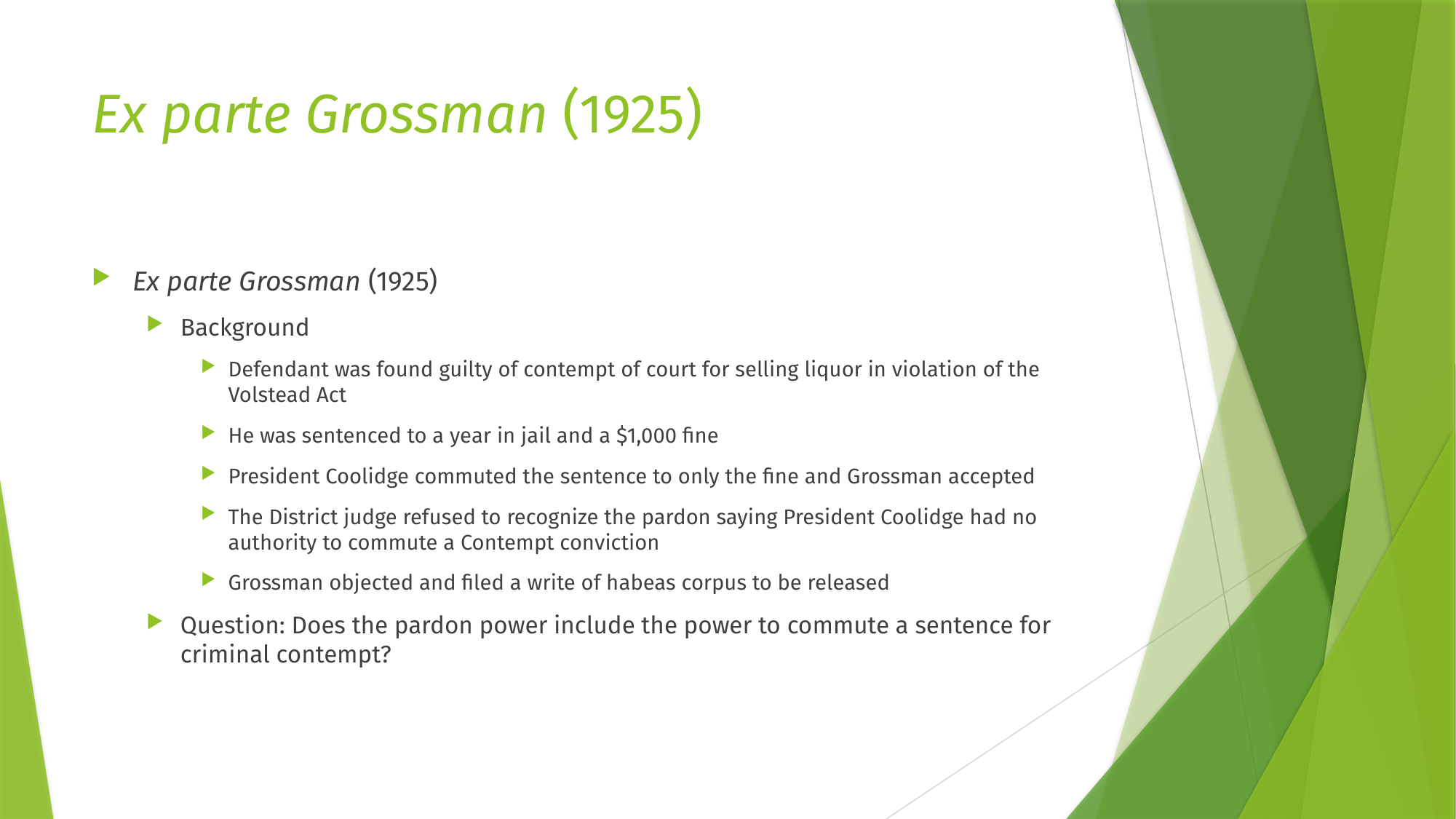

# Ex parte Grossman (1925)
Ex parte Grossman (1925)
Background
Defendant was found guilty of contempt of court for selling liquor in violation of the Volstead Act
He was sentenced to a year in jail and a $1,000 fine
President Coolidge commuted the sentence to only the fine and Grossman accepted
The District judge refused to recognize the pardon saying President Coolidge had no authority to commute a Contempt conviction
Grossman objected and filed a write of habeas corpus to be released
Question: Does the pardon power include the power to commute a sentence for criminal contempt?